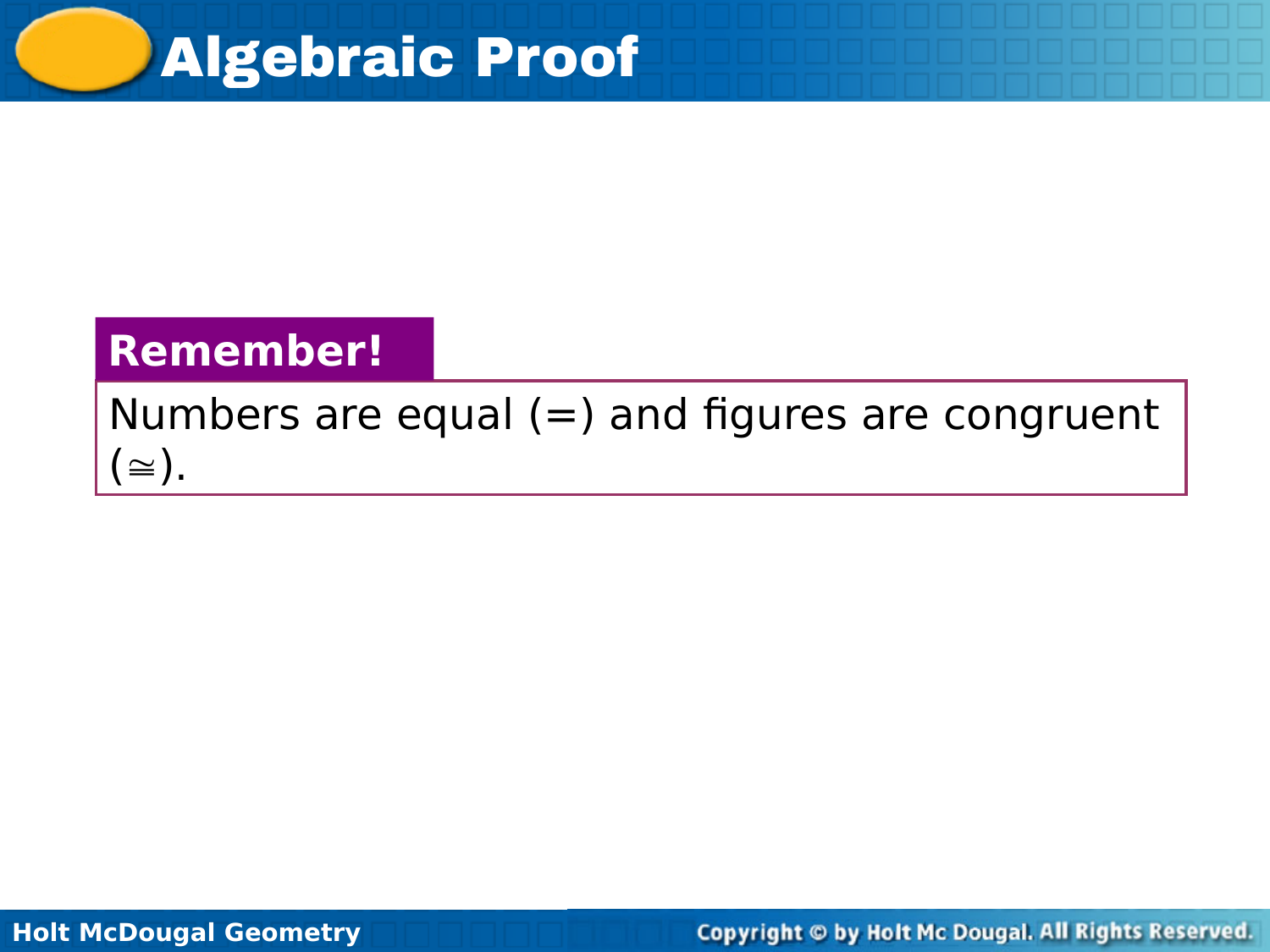

Remember!
Numbers are equal (=) and figures are congruent (≅).